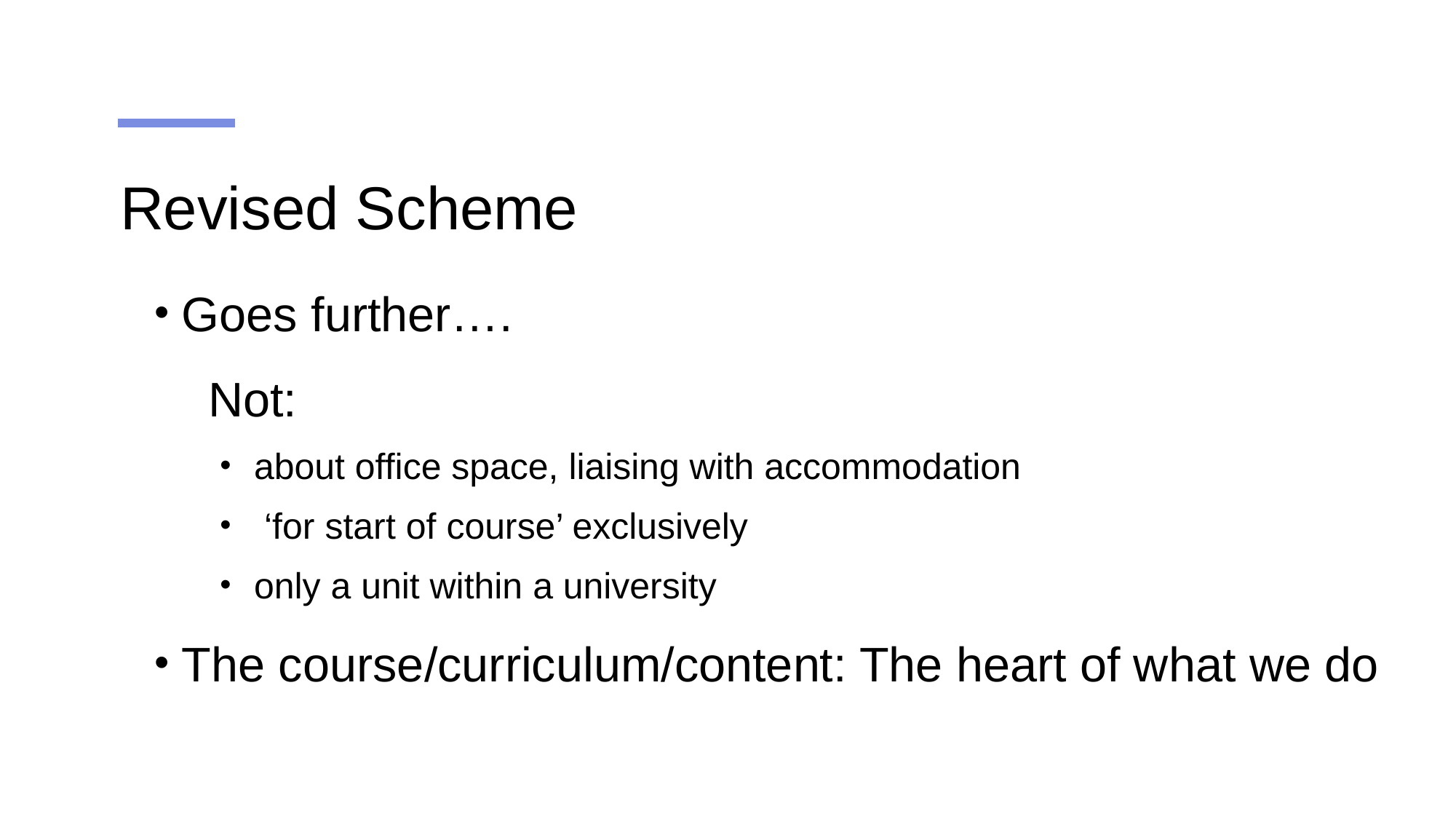

# Revised Scheme
Goes further….
    Not:
about office space, liaising with accommodation
 ‘for start of course’ exclusively
only a unit within a university
The course/curriculum/content: The heart of what we do